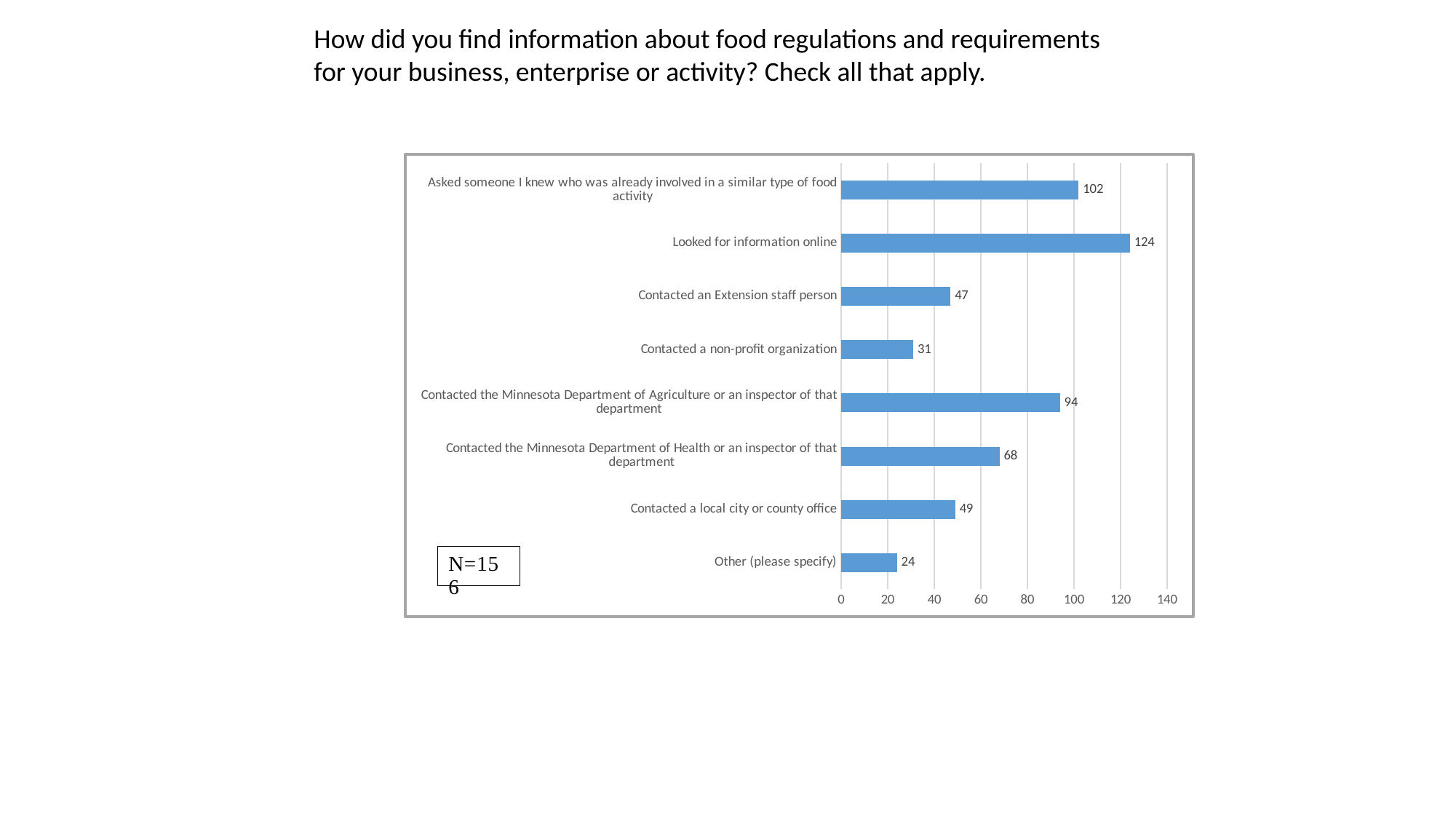

How did you find information about food regulations and requirements for your business, enterprise or activity? Check all that apply.

### Chart

| Category |  |
|---|---|
| Other (please specify) | 24.0 |
| Contacted a local city or county office | 49.0 |
| Contacted the Minnesota Department of Health or an inspector of that department | 68.0 |
| Contacted the Minnesota Department of Agriculture or an inspector of that department | 94.0 |
| Contacted a non-profit organization | 31.0 |
| Contacted an Extension staff person | 47.0 |
| Looked for information online | 124.0 |
| Asked someone I knew who was already involved in a similar type of food activity | 102.0 |